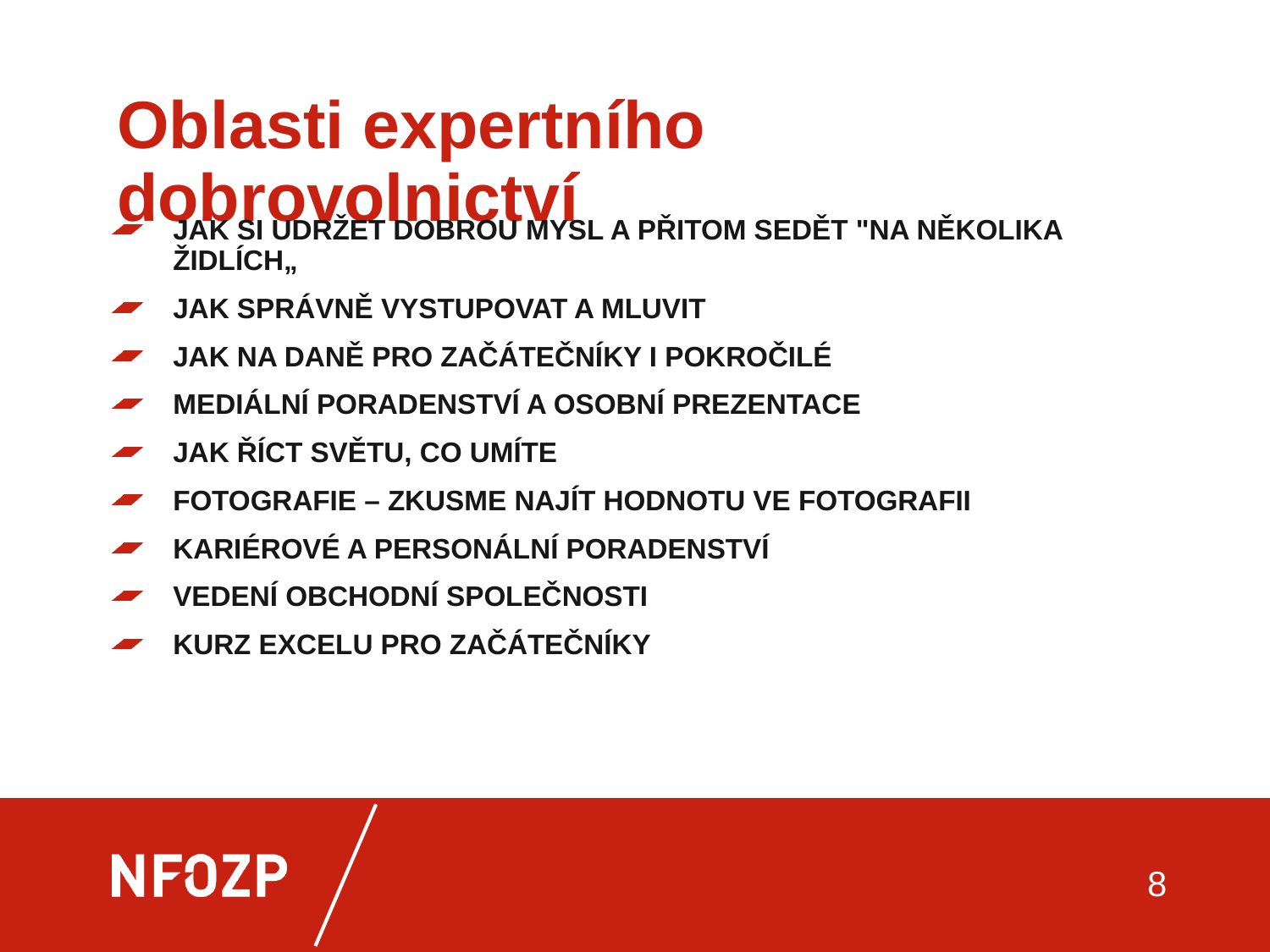

# Oblasti expertního dobrovolnictví

JAK SI UDRŽET DOBROU MYSL A PŘITOM SEDĚT "NA NĚKOLIKA ŽIDLÍCH„
JAK SPRÁVNĚ VYSTUPOVAT A MLUVIT
JAK NA DANĚ PRO ZAČÁTEČNÍKY I POKROČILÉ
MEDIÁLNÍ PORADENSTVÍ A OSOBNÍ PREZENTACE
JAK ŘÍCT SVĚTU, CO UMÍTE
FOTOGRAFIE – ZKUSME NAJÍT HODNOTU VE FOTOGRAFII
KARIÉROVÉ A PERSONÁLNÍ PORADENSTVÍ
VEDENÍ OBCHODNÍ SPOLEČNOSTI
KURZ EXCELU PRO ZAČÁTEČNÍKY

8